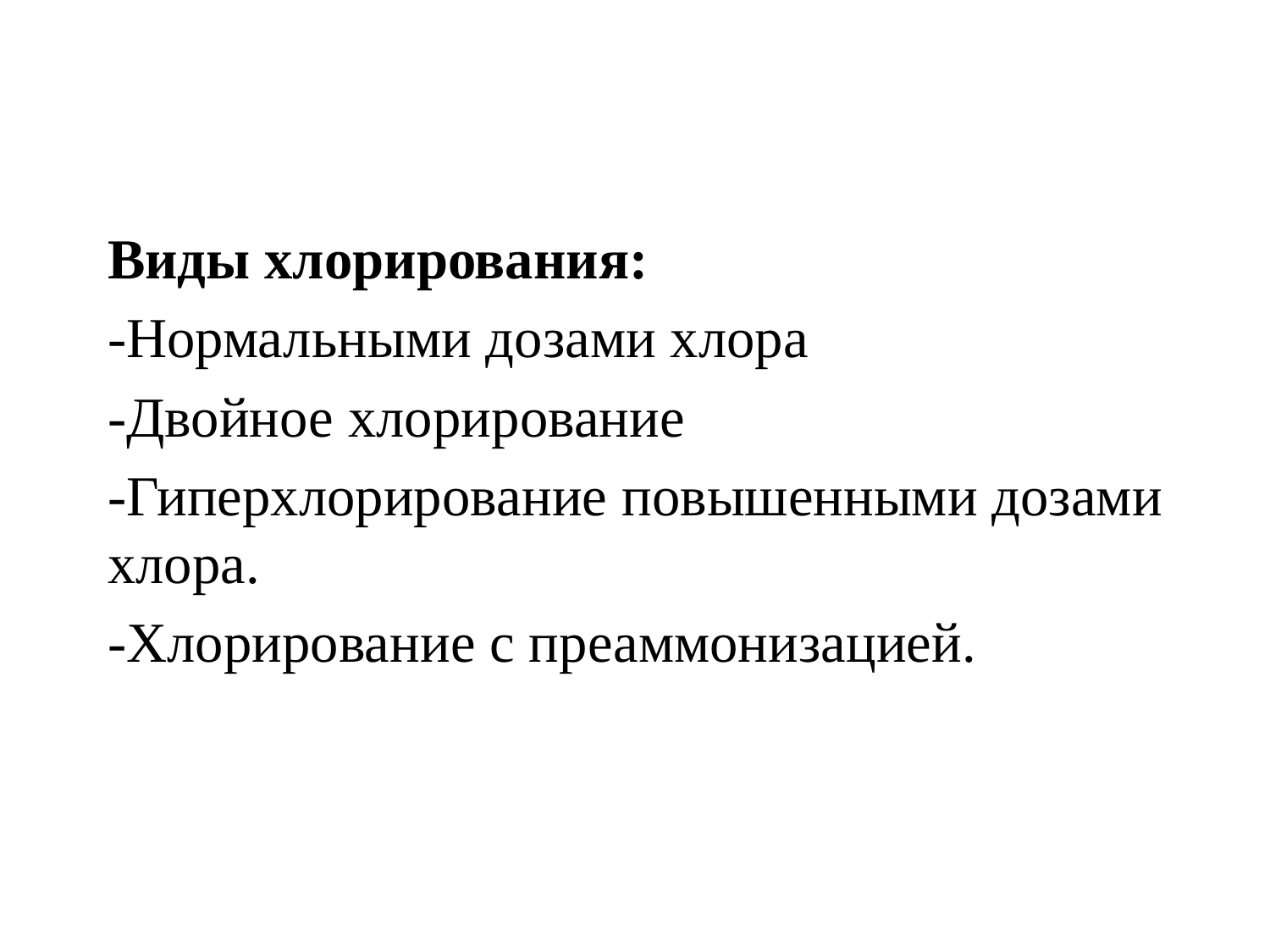

Виды хлорирования:
-Нормальными дозами хлора
-Двойное хлорирование
-Гиперхлорирование повышенными дозами хлора.
-Хлорирование с преаммонизацией.